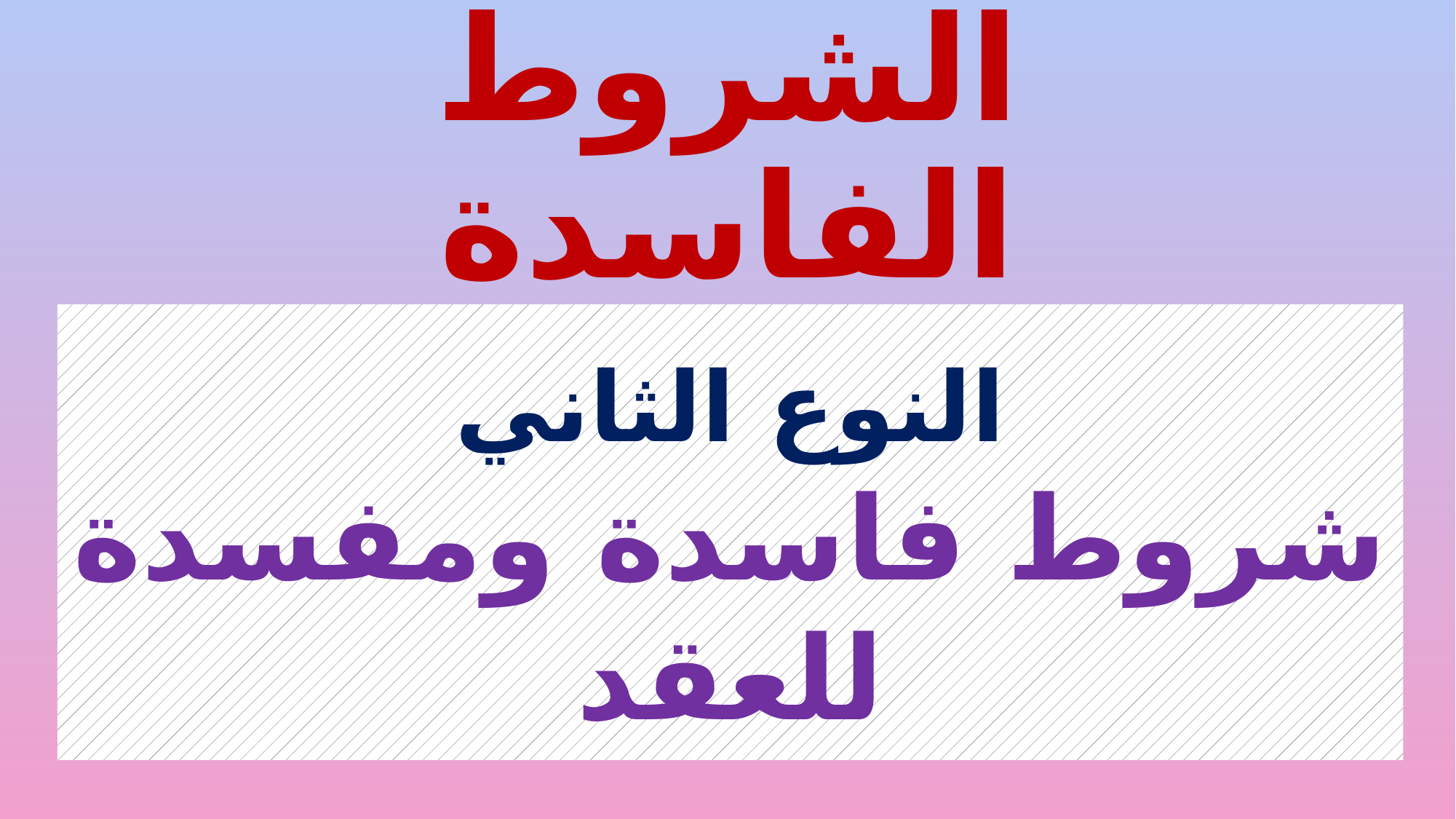

# الشروط الفاسدة

النوع الثاني
شروط فاسدة ومفسدة للعقد